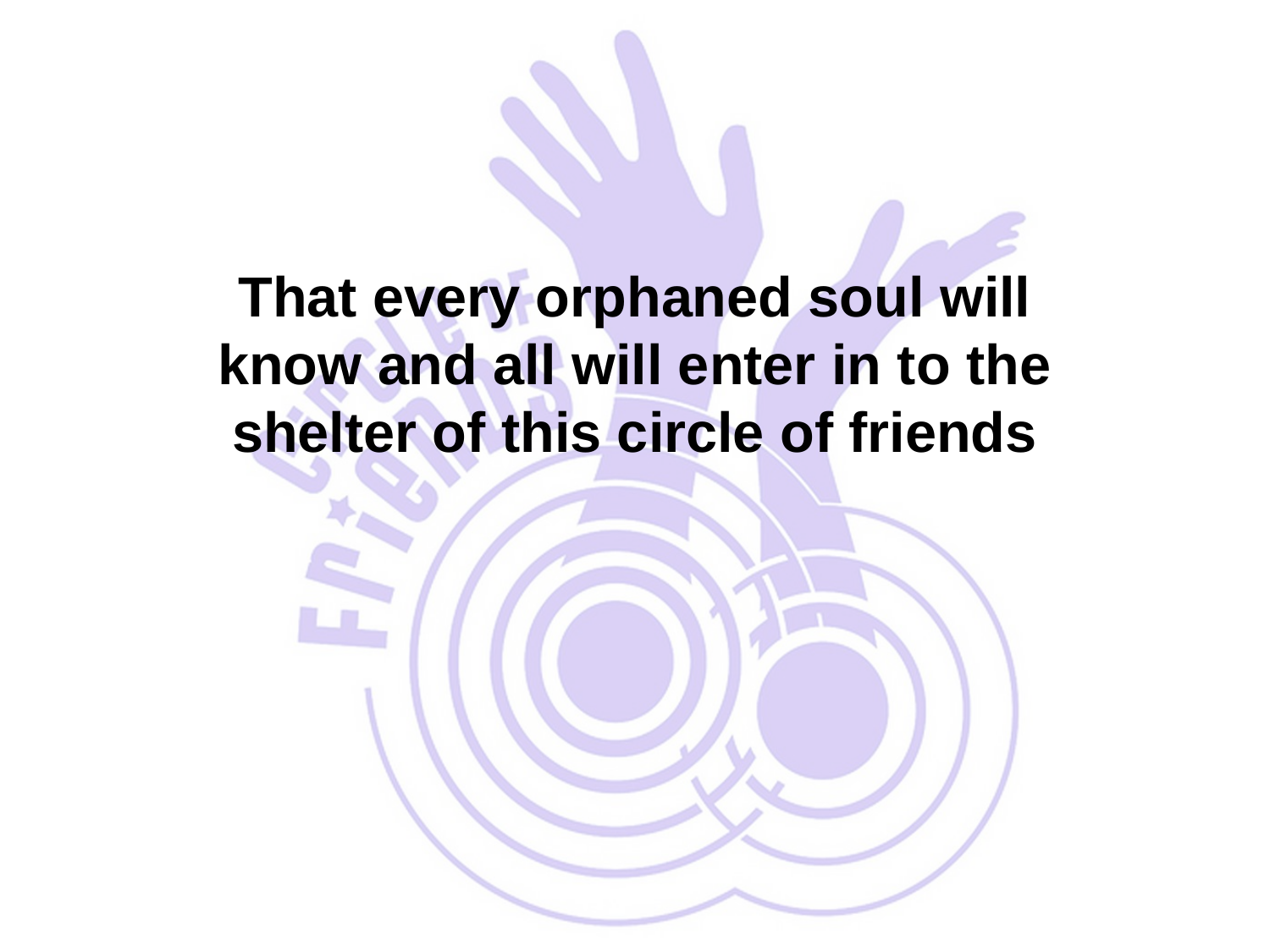

That every orphaned soul will know and all will enter in to the shelter of this circle of friends